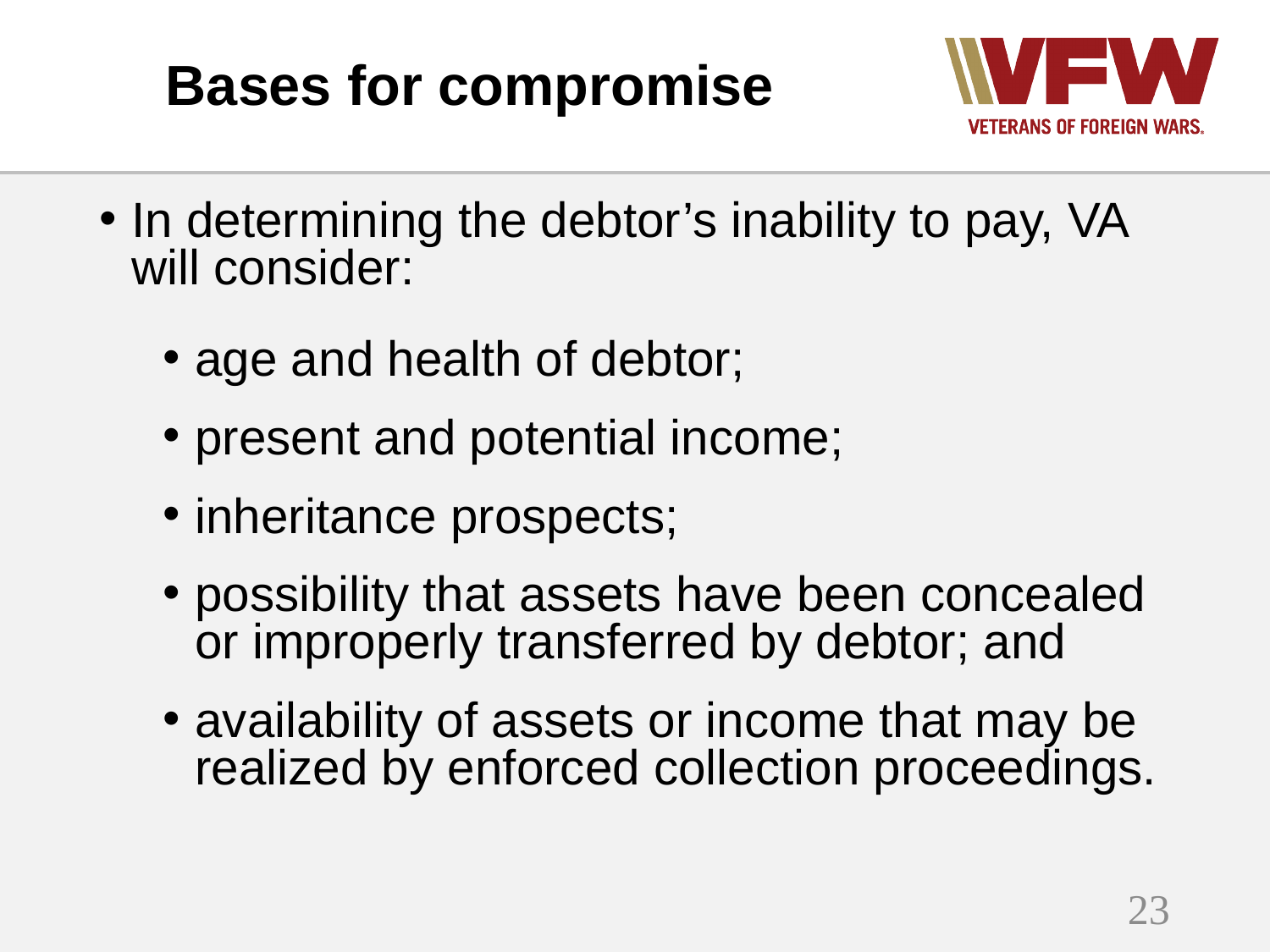

# Bases for compromise
In determining the debtor’s inability to pay, VA will consider:

age and health of debtor;

present and potential income;

inheritance prospects;

possibility that assets have been concealed or improperly transferred by debtor; and

availability of assets or income that may be realized by enforced collection proceedings.

23